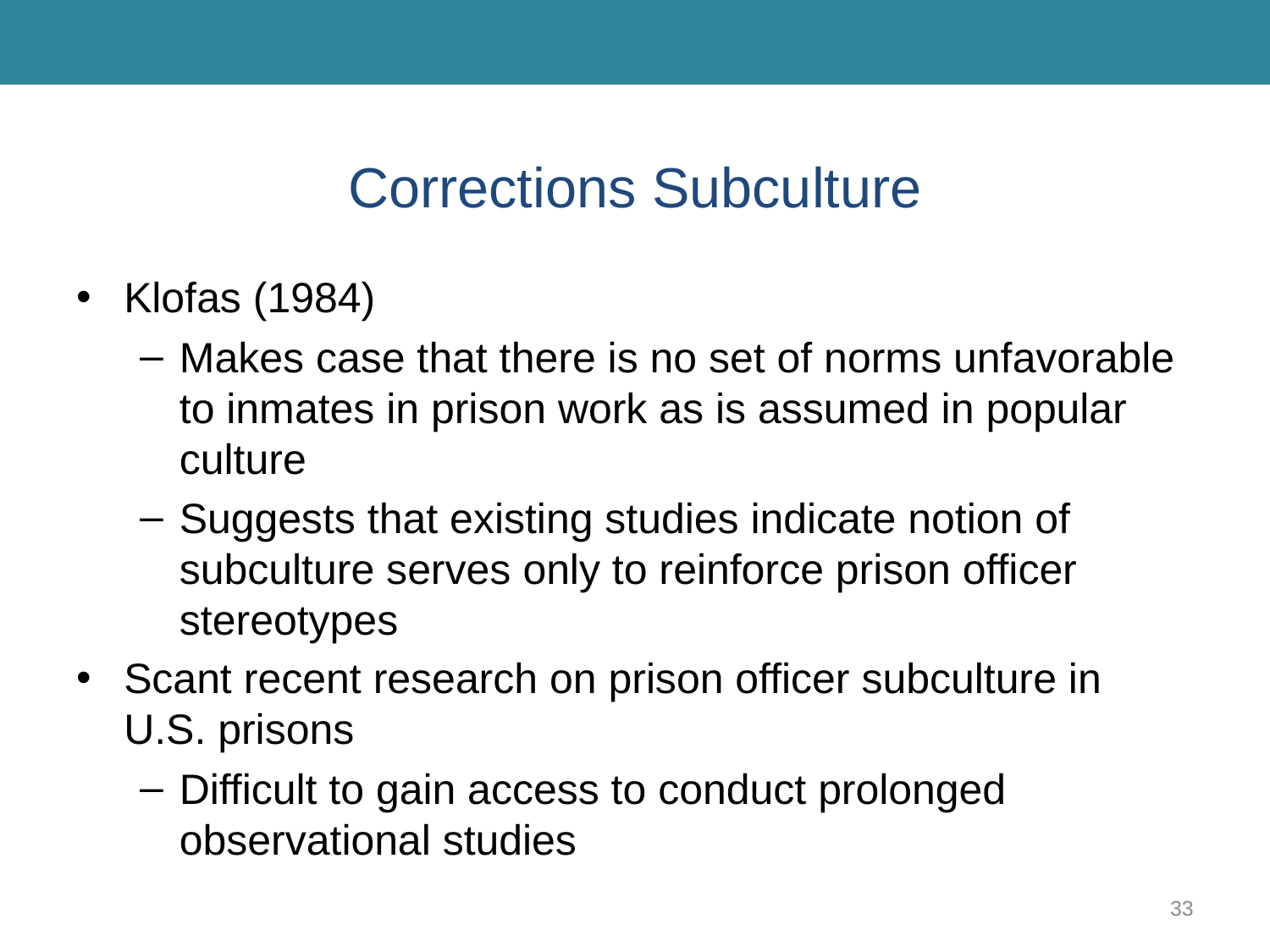

# Corrections Subculture
Klofas (1984)
Makes case that there is no set of norms unfavorable to inmates in prison work as is assumed in popular culture
Suggests that existing studies indicate notion of subculture serves only to reinforce prison officer stereotypes
Scant recent research on prison officer subculture in U.S. prisons
Difficult to gain access to conduct prolonged observational studies
33